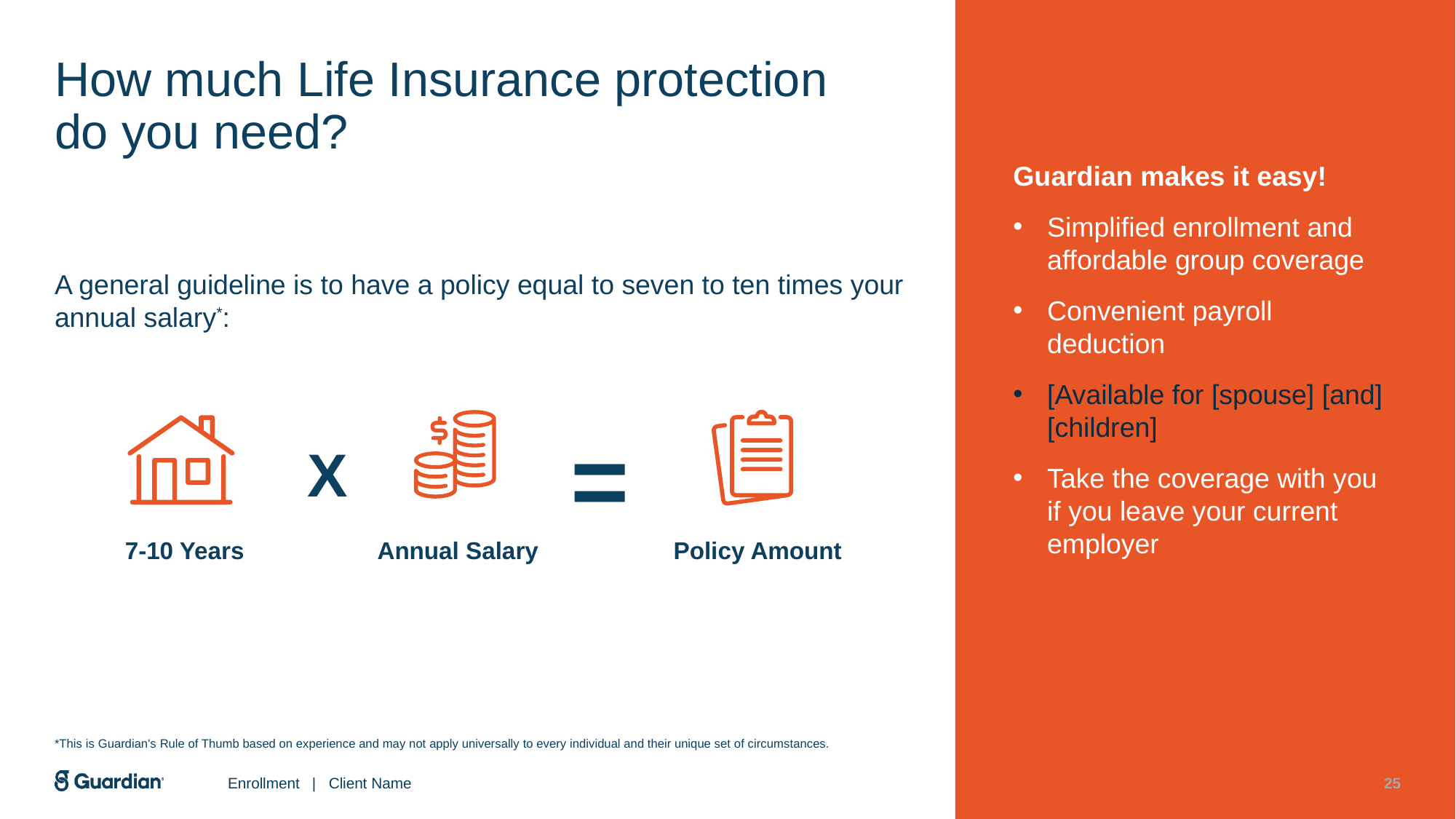

# How much Life Insurance protection do you need?
Guardian makes it easy!
Simplified enrollment and affordable group coverage
Convenient payroll deduction
[Available for [spouse] [and] [children]
Take the coverage with you
if you leave your current employer
A general guideline is to have a policy equal to seven to ten times your annual salary*:

=

X
7-10 Years
Annual Salary
Policy Amount
*This is Guardian's Rule of Thumb based on experience and may not apply universally to every individual and their unique set of circumstances.
Enrollment   |   Client Name
25